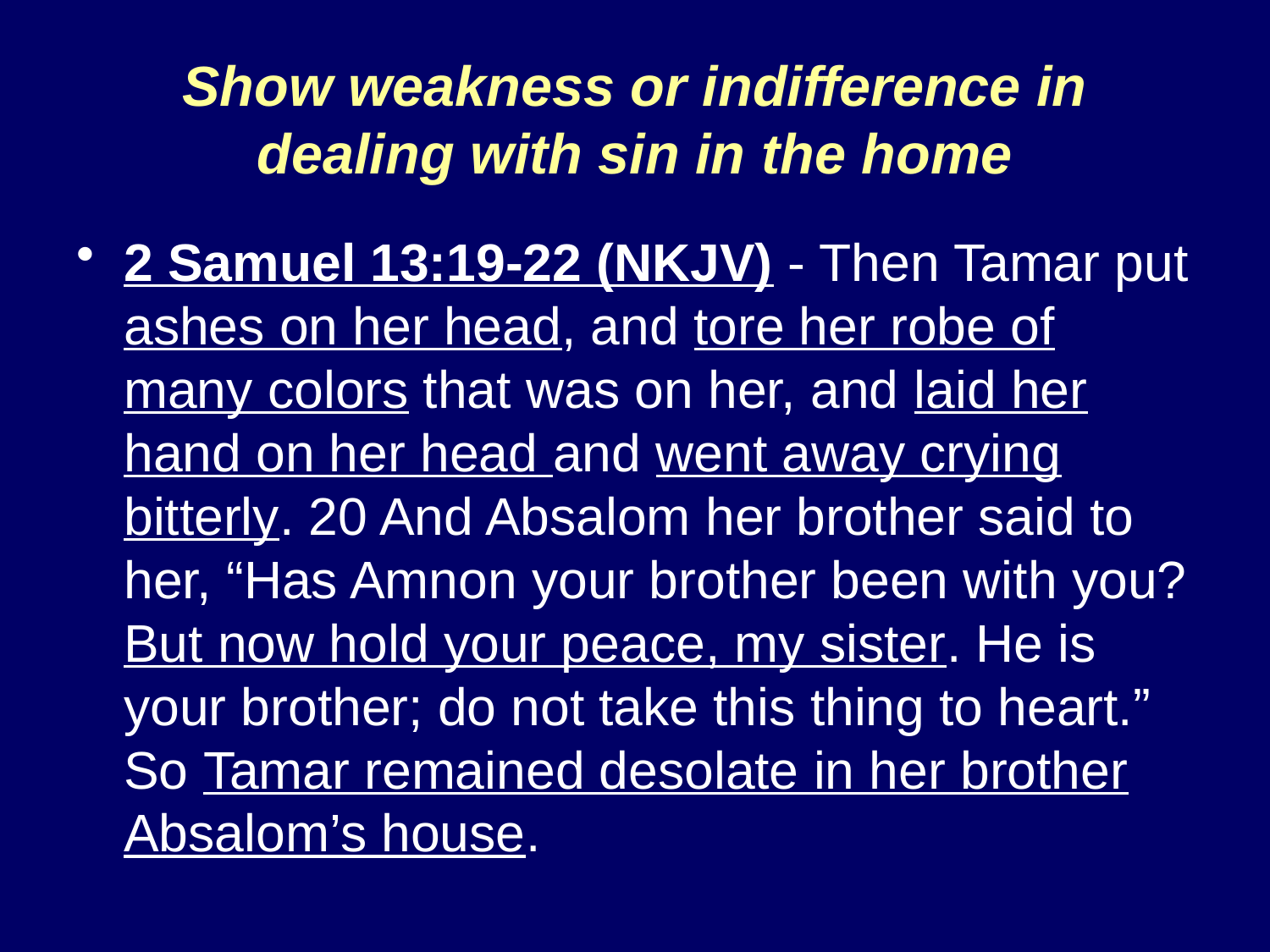

# Show weakness or indifference in dealing with sin in the home
2 Samuel 13:19-22 (NKJV) - Then Tamar put ashes on her head, and tore her robe of many colors that was on her, and laid her hand on her head and went away crying bitterly. 20 And Absalom her brother said to her, “Has Amnon your brother been with you? But now hold your peace, my sister. He is your brother; do not take this thing to heart.” So Tamar remained desolate in her brother Absalom’s house.